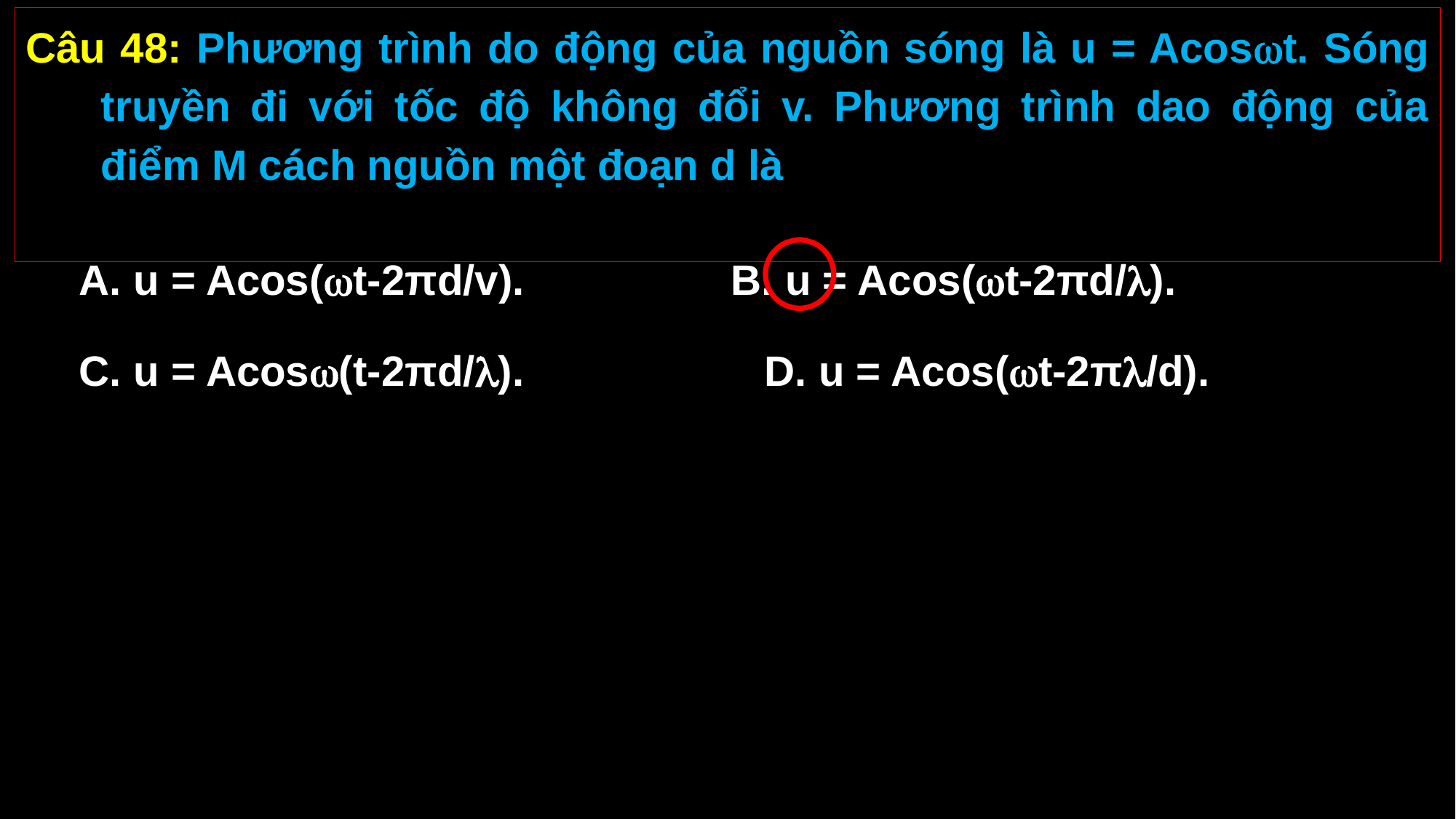

Câu 48: Phương trình do động của nguồn sóng là u = Acosωt. Sóng truyền đi với tốc độ không đổi v. Phương trình dao động của điểm M cách nguồn một đoạn d là

A. u = Acos(ωt-2πd/v).
B. u = Acos(ωt-2πd/λ).
C. u = Acosω(t-2πd/λ).
D. u = Acos(ωt-2πλ/d).